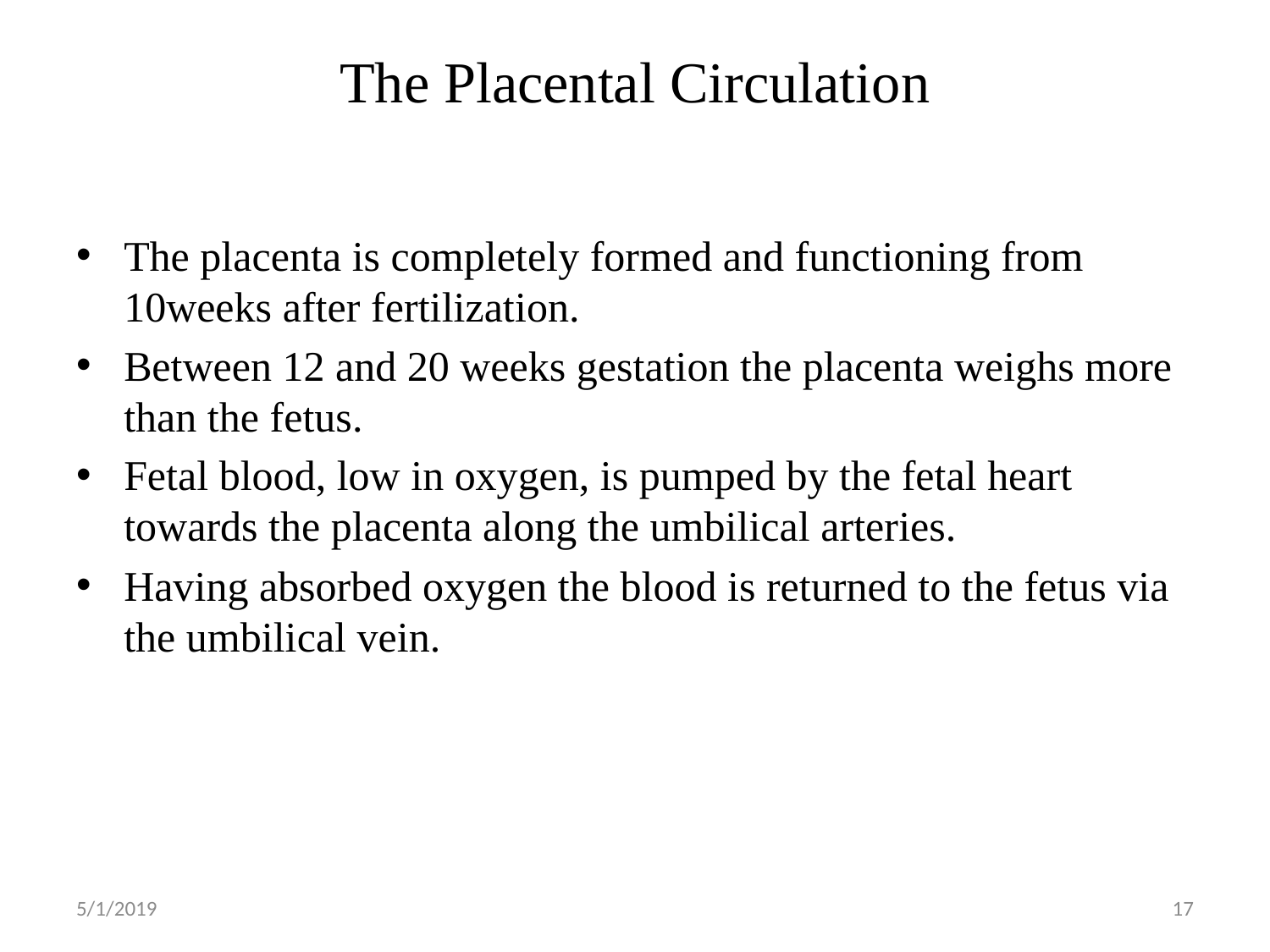

# The Placental Circulation
The placenta is completely formed and functioning from 10weeks after fertilization.
Between 12 and 20 weeks gestation the placenta weighs more than the fetus.
Fetal blood, low in oxygen, is pumped by the fetal heart towards the placenta along the umbilical arteries.
Having absorbed oxygen the blood is returned to the fetus via the umbilical vein.
5/1/2019
17